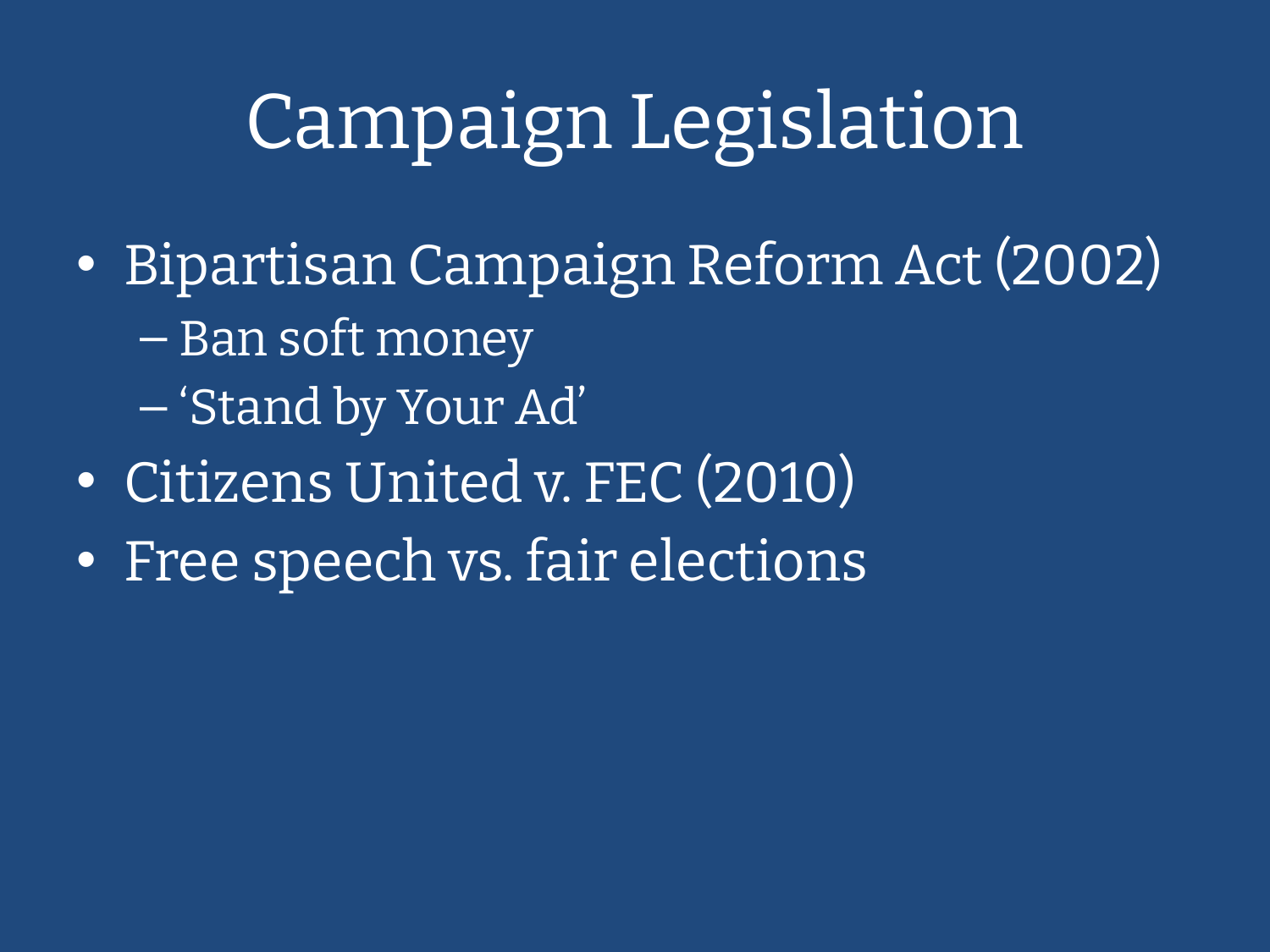

# Campaign Legislation
Bipartisan Campaign Reform Act (2002)
Ban soft money
‘Stand by Your Ad’
Citizens United v. FEC (2010)
Free speech vs. fair elections